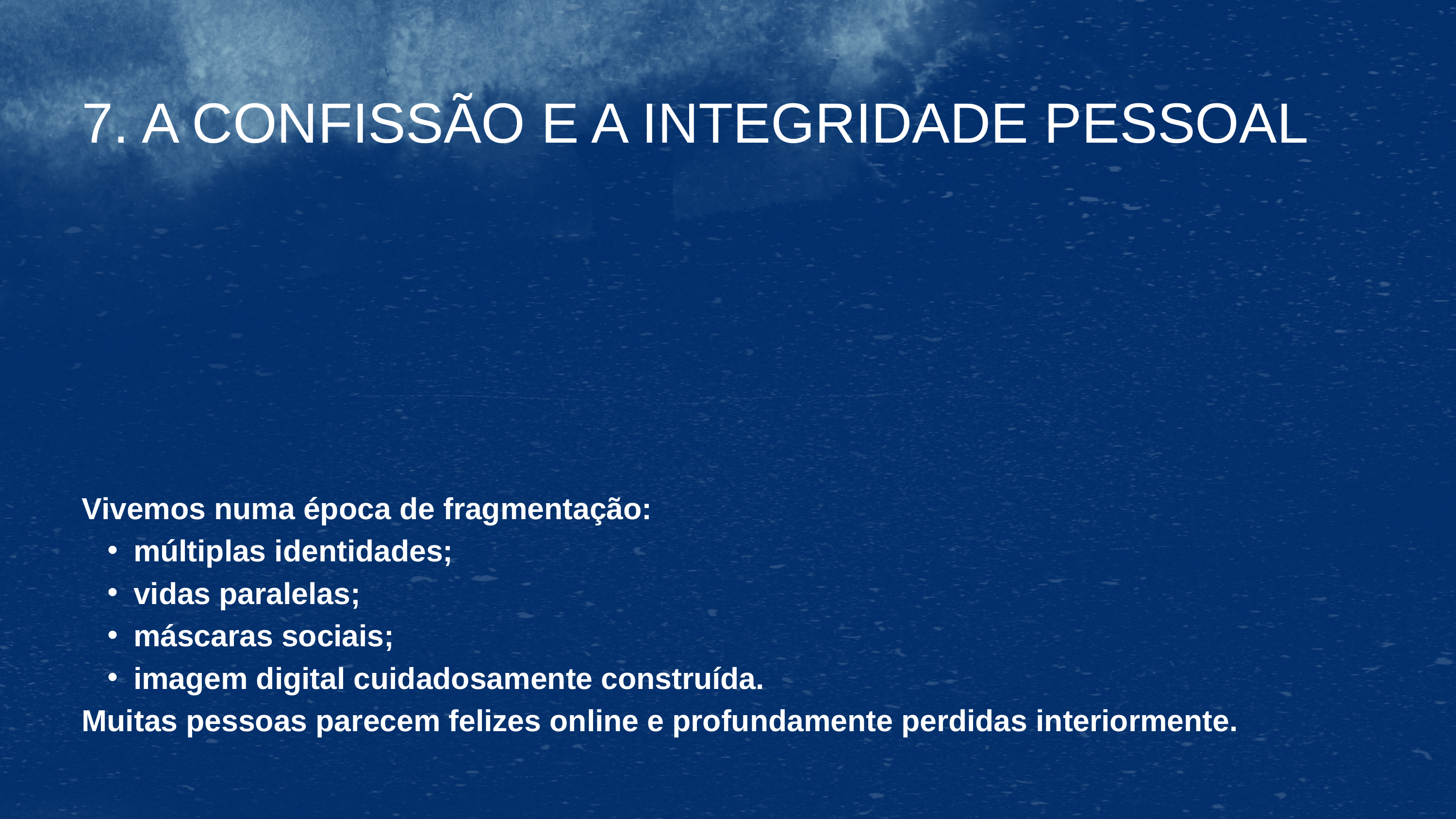

7. A CONFISSÃO E A INTEGRIDADE PESSOAL

Vivemos numa época de fragmentação:
múltiplas identidades;
vidas paralelas;
máscaras sociais;
imagem digital cuidadosamente construída.
Muitas pessoas parecem felizes online e profundamente perdidas interiormente.